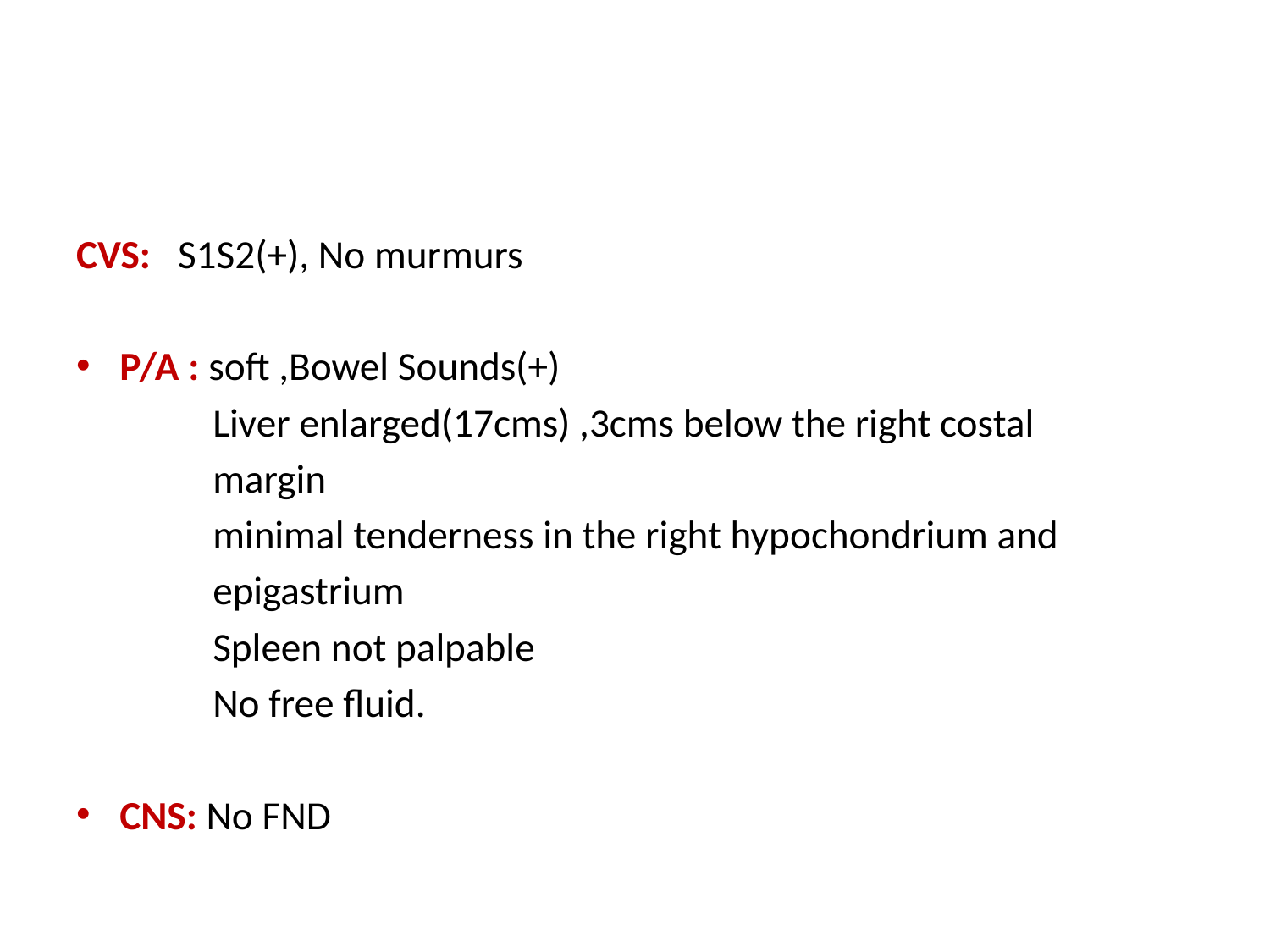

#
CVS:   S1S2(+), No murmurs

P/A : soft ,Bowel Sounds(+)
               Liver enlarged(17cms) ,3cms below the right costal
               margin
               minimal tenderness in the right hypochondrium and
               epigastrium
               Spleen not palpable
               No free fluid.

CNS: No FND